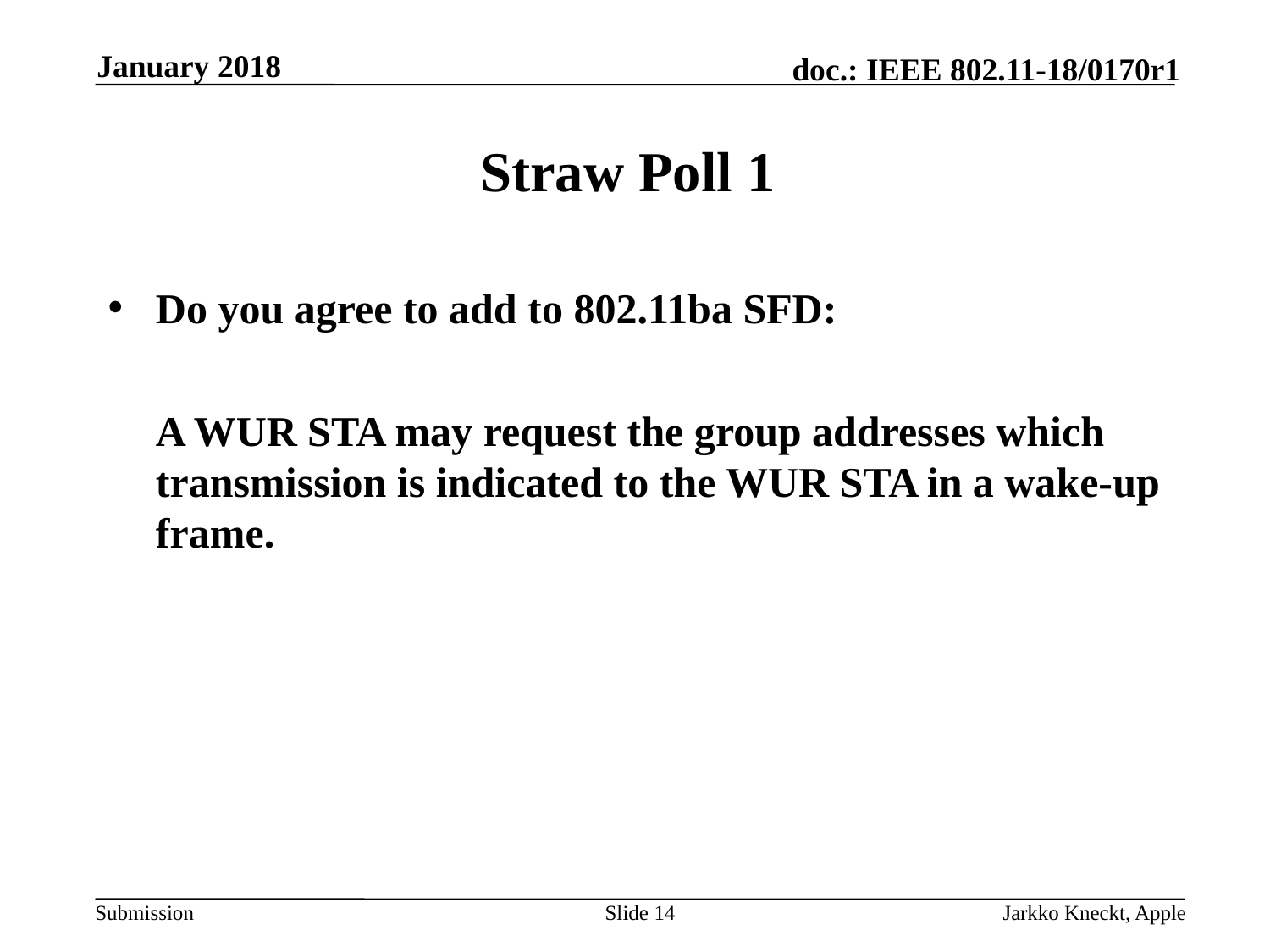

January 2018
# Straw Poll 1
Do you agree to add to 802.11ba SFD:

	A WUR STA may request the group addresses which transmission is indicated to the WUR STA in a wake-up frame.
Slide 14
Jarkko Kneckt, Apple